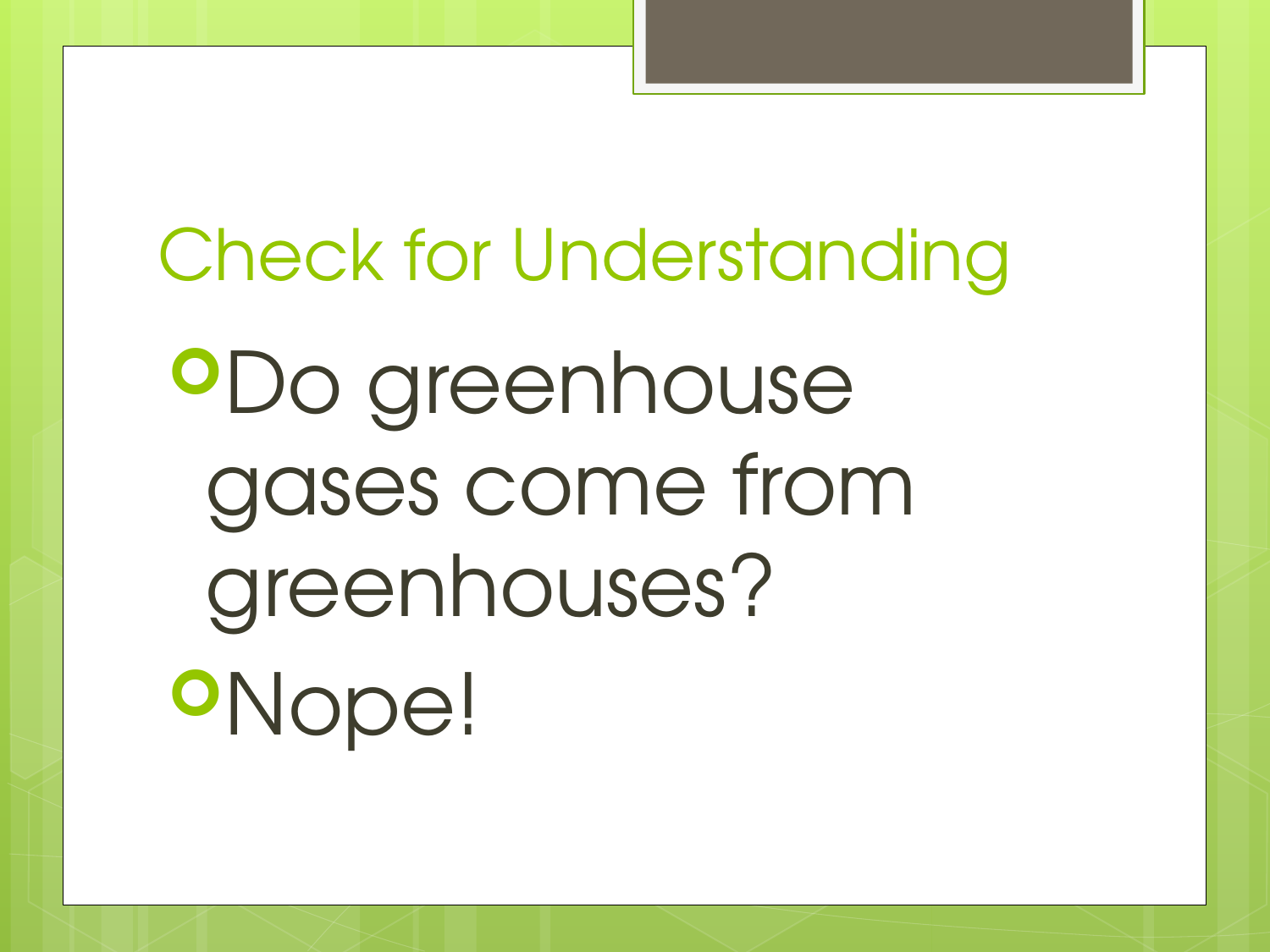

# Check for Understanding
Do greenhouse gases come from greenhouses?
Nope!